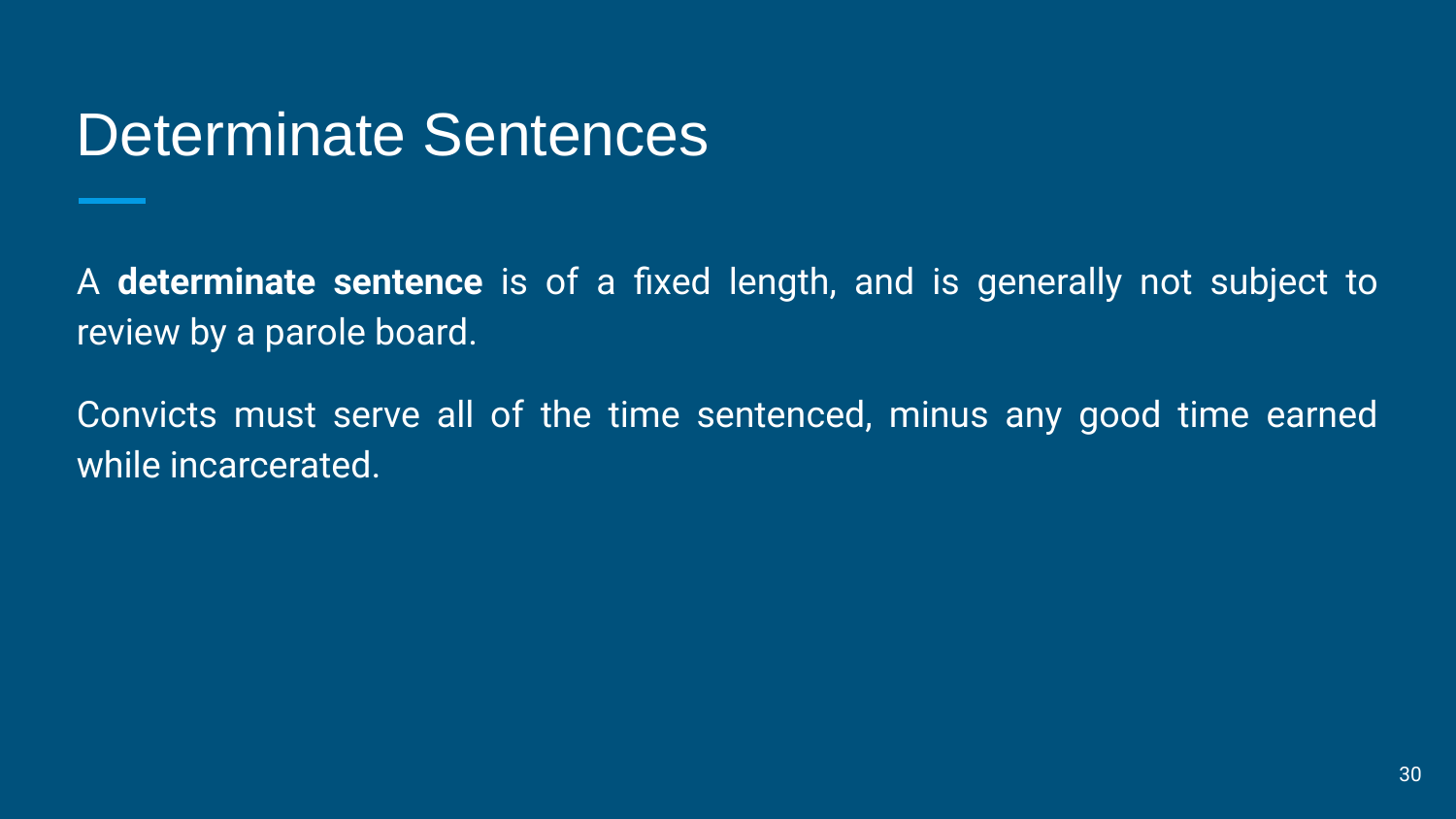

# Determinate Sentences
A determinate sentence is of a fixed length, and is generally not subject to review by a parole board.
Convicts must serve all of the time sentenced, minus any good time earned while incarcerated.
30